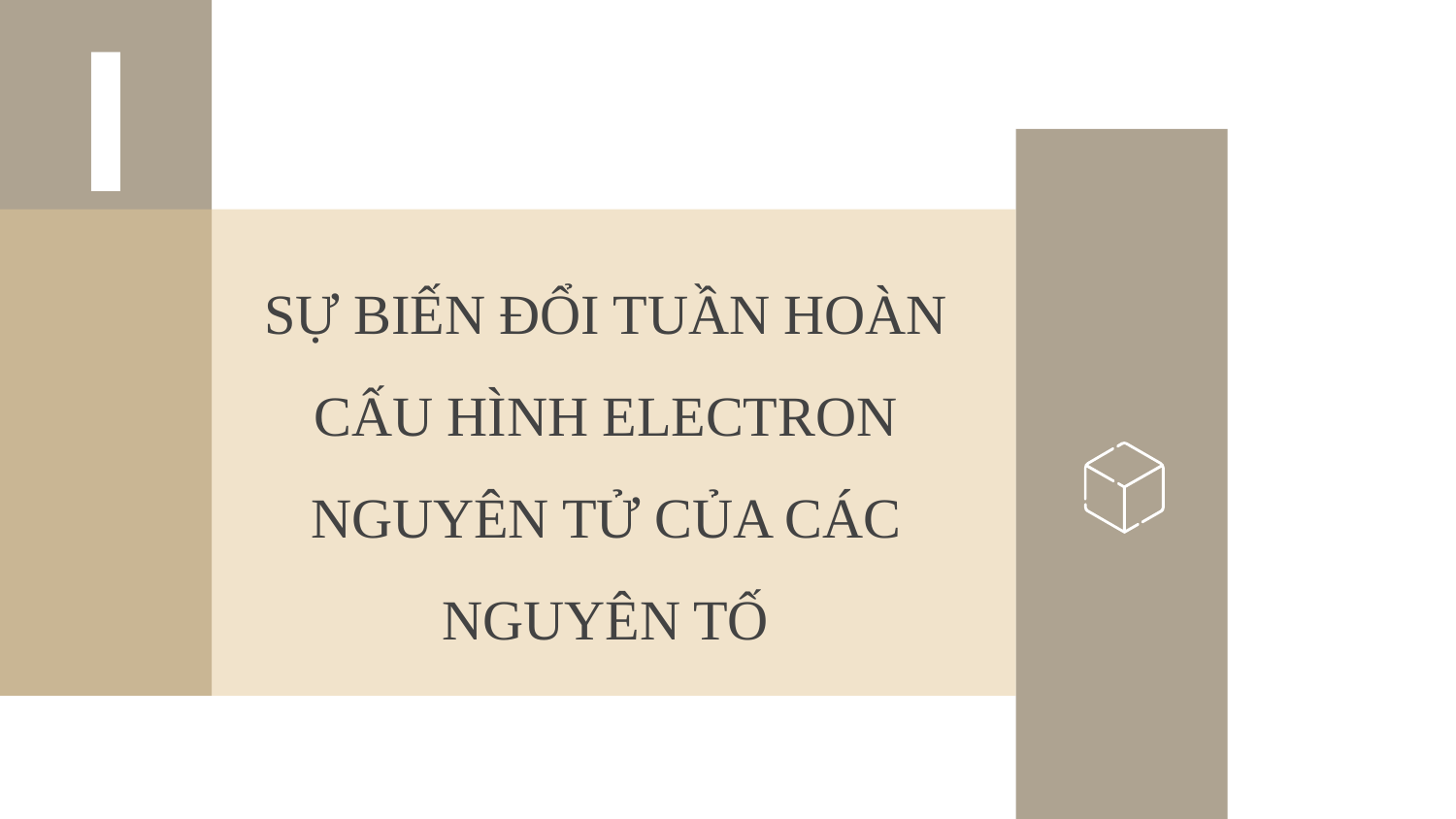

I

SỰ BIẾN ĐỔI TUẦN HOÀN CẤU HÌNH ELECTRON NGUYÊN TỬ CỦA CÁC NGUYÊN TỐ
2